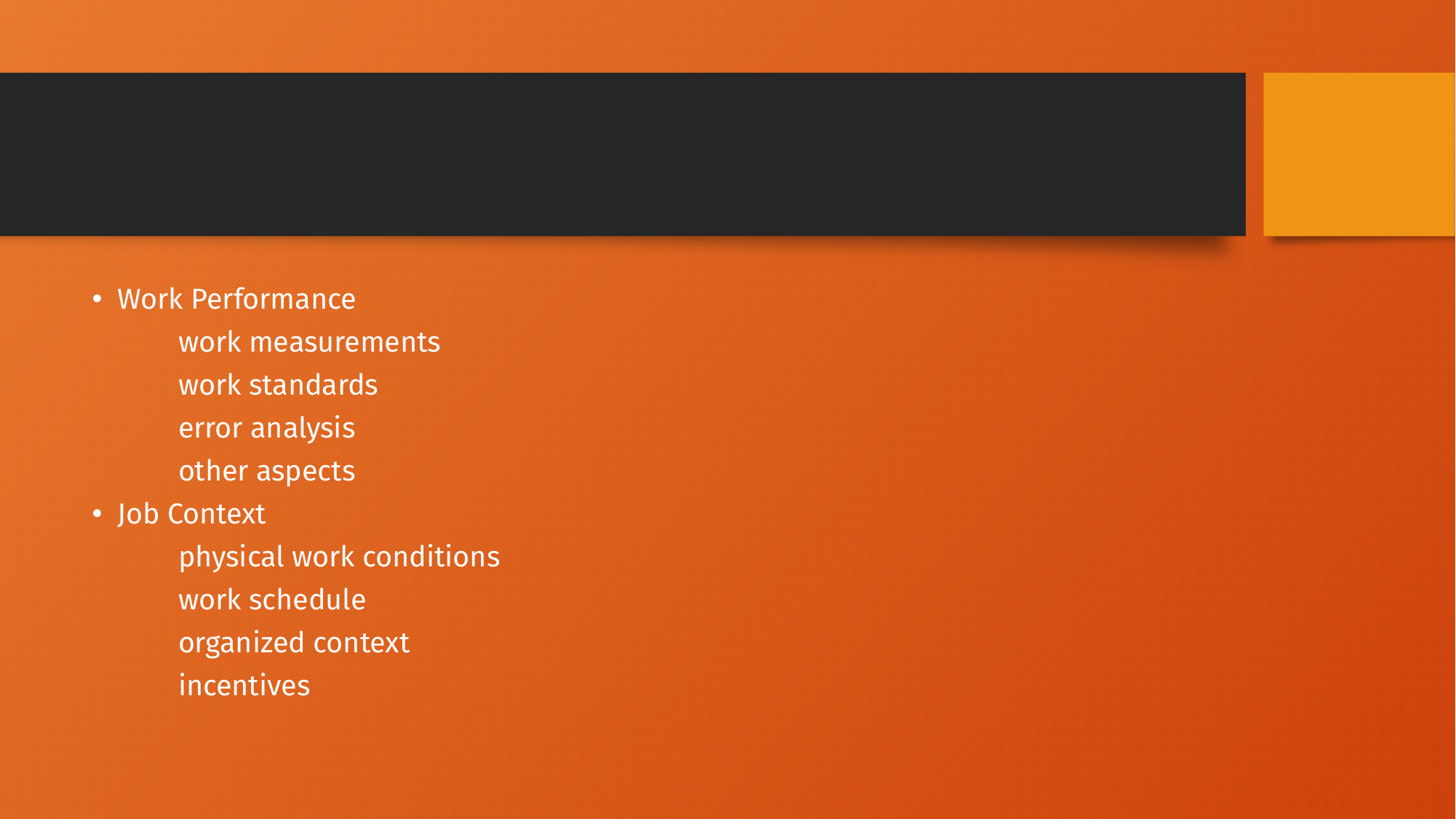

Work Performance
	work measurements
	work standards
	error analysis
	other aspects
Job Context
	physical work conditions
	work schedule
	organized context
	incentives